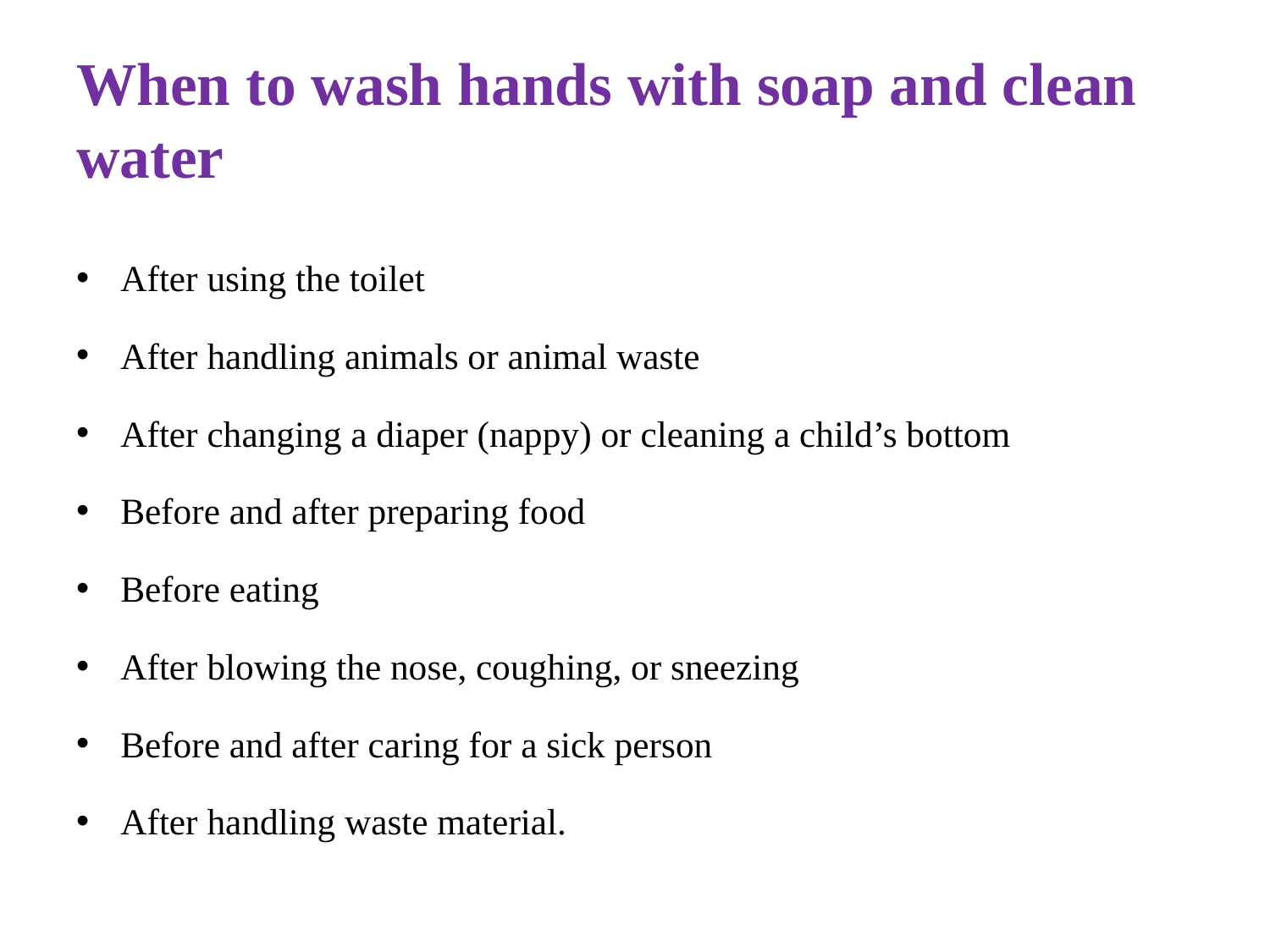

# When to wash hands with soap and clean water
After using the toilet
After handling animals or animal waste
After changing a diaper (nappy) or cleaning a child’s bottom
Before and after preparing food
Before eating
After blowing the nose, coughing, or sneezing
Before and after caring for a sick person
After handling waste material.